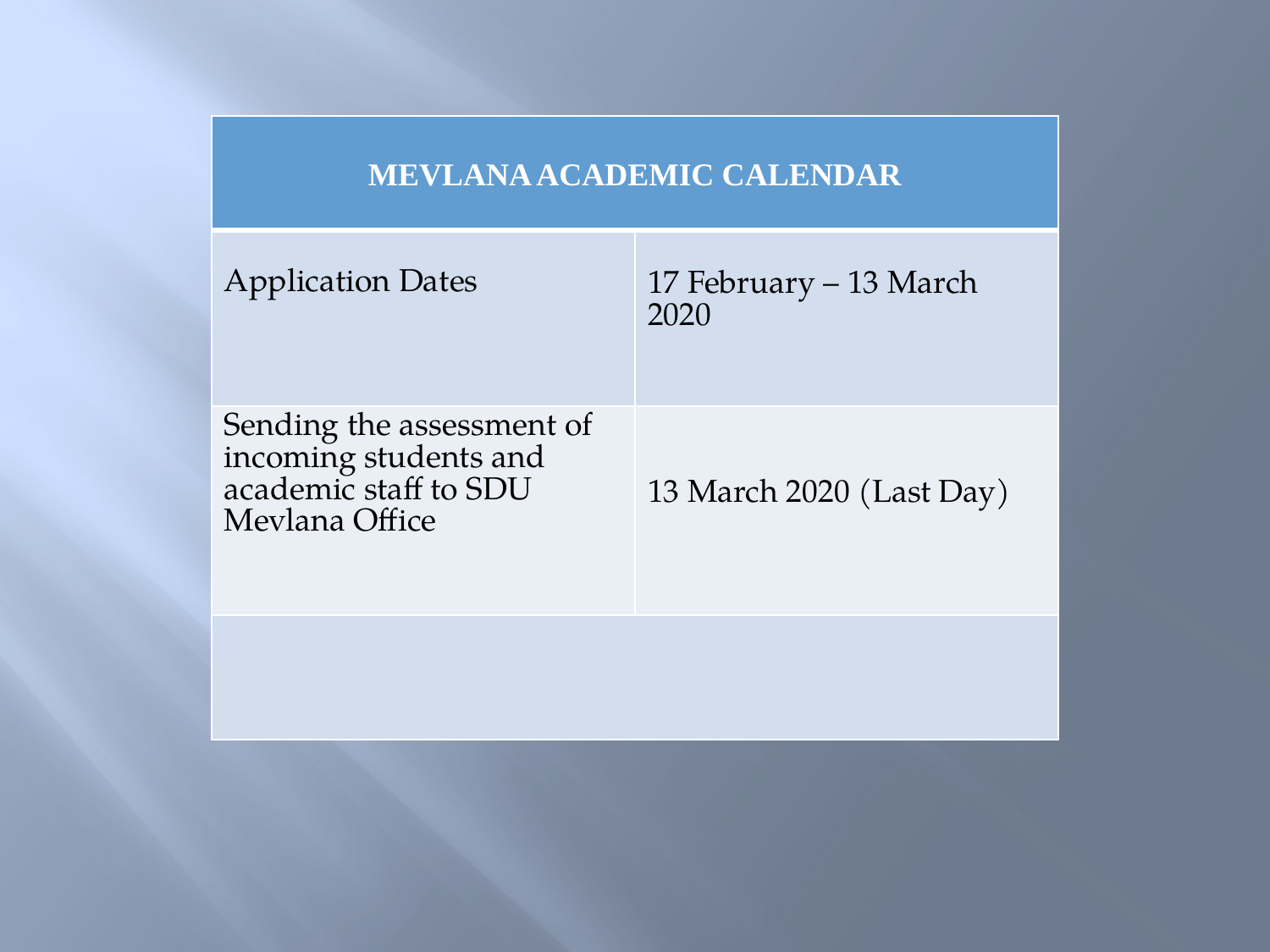

| MEVLANA ACADEMIC CALENDAR |  |
| --- | --- |
| Application Dates | 17 February – 13 March 2020 |
| Sending the assessment of incoming students and academic staff to SDU Mevlana Office | 13 March 2020 (Last Day) |
|  |  |